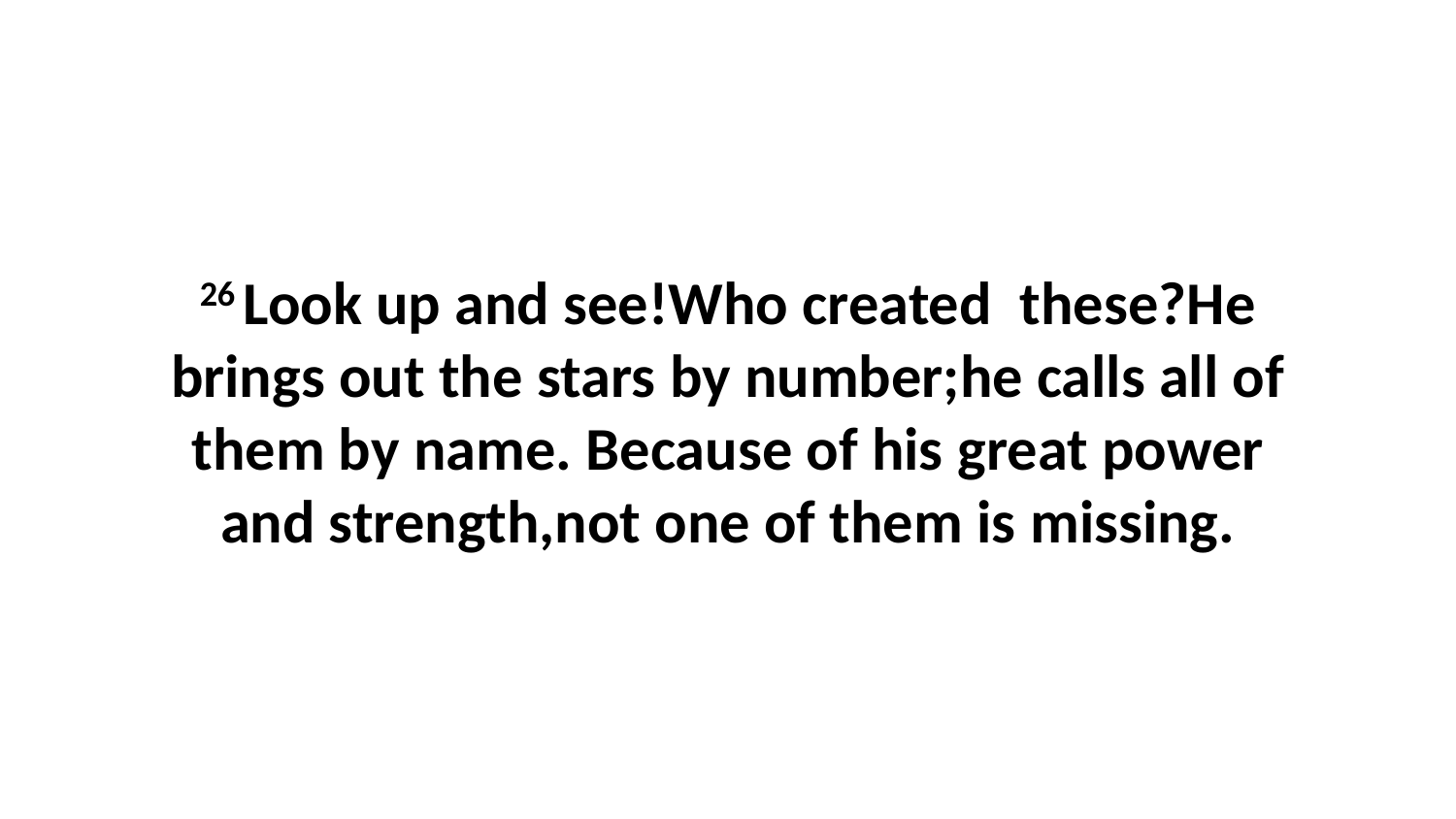

26 Look up and see!Who created  these?He brings out the stars by number;he calls all of them by name. Because of his great power and strength,not one of them is missing.